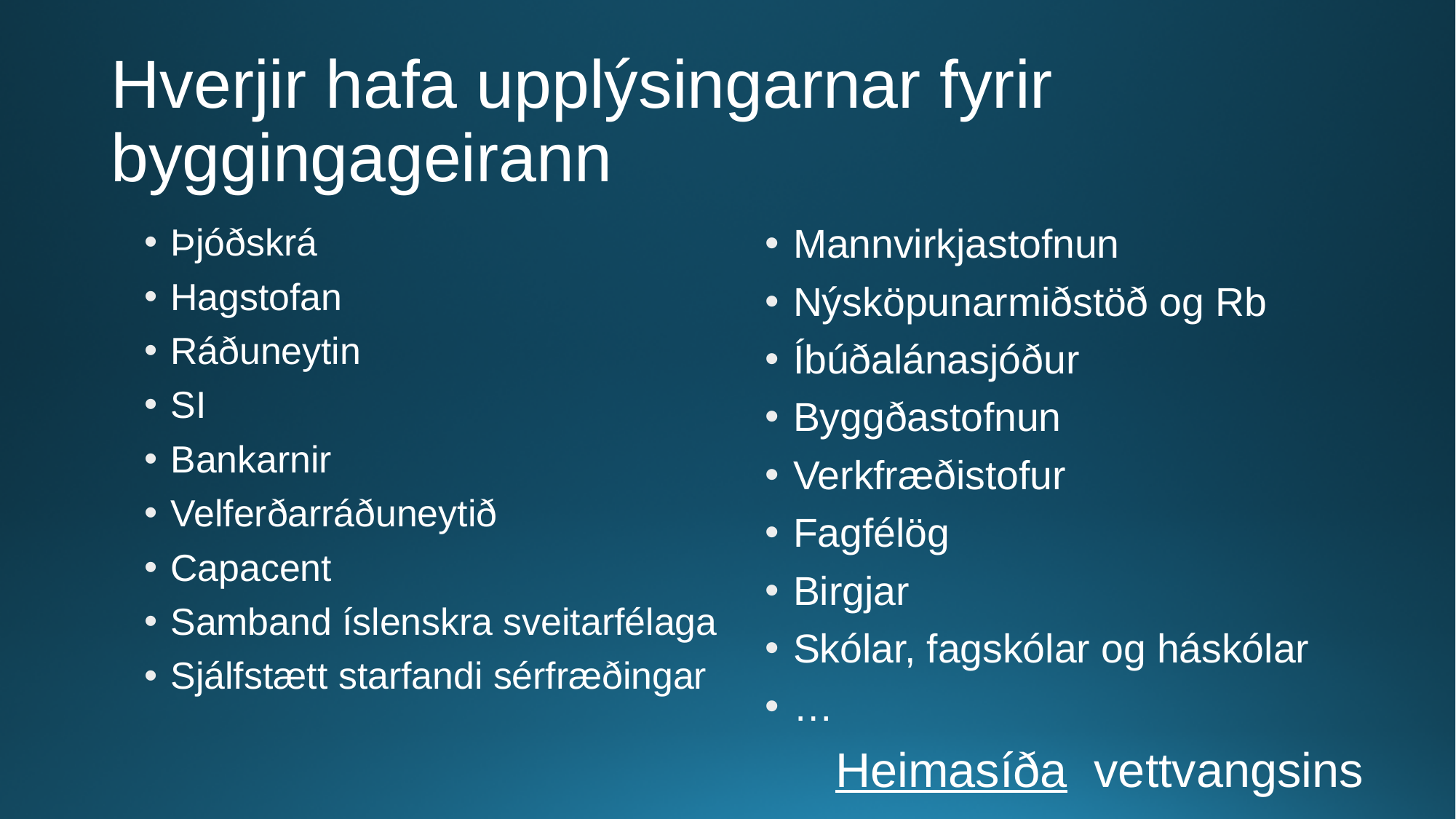

# Hverjir hafa upplýsingarnar fyrir byggingageirann
Þjóðskrá
Hagstofan
Ráðuneytin
SI
Bankarnir
Velferðarráðuneytið
Capacent
Samband íslenskra sveitarfélaga
Sjálfstætt starfandi sérfræðingar

Mannvirkjastofnun
Nýsköpunarmiðstöð og Rb
Íbúðalánasjóður
Byggðastofnun
Verkfræðistofur
Fagfélög
Birgjar
Skólar, fagskólar og háskólar
…

Heimasíða  vettvangsins